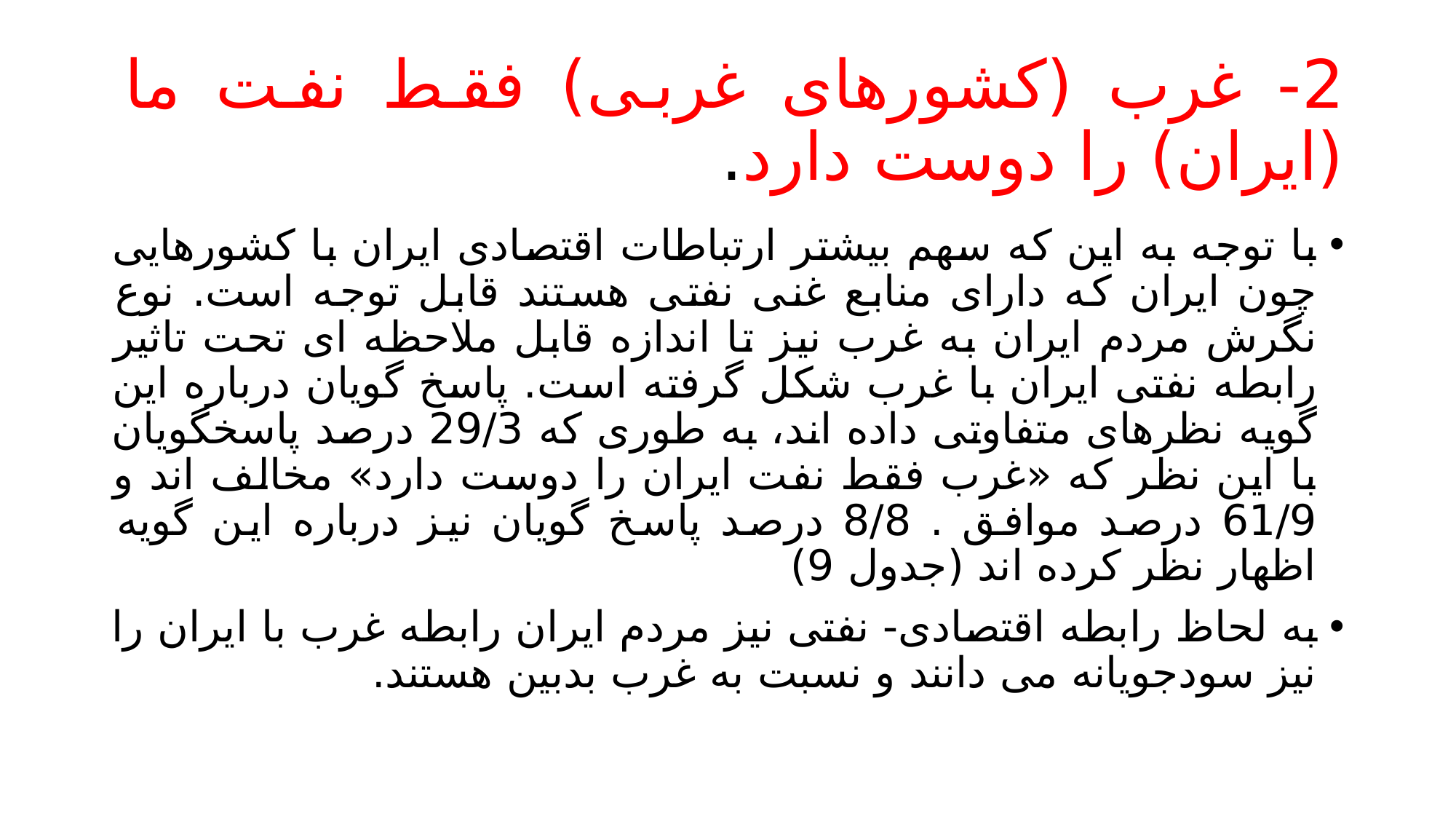

# 2- غرب (کشورهای غربی) فقط نفت ما (ایران) را دوست دارد.
با توجه به این که سهم بیشتر ارتباطات اقتصادی ایران با کشورهایی چون ایران که دارای منابع غنی نفتی هستند قابل توجه است. نوع نگرش مردم ایران به غرب نیز تا اندازه قابل ملاحظه ای تحت تاثیر رابطه نفتی ایران با غرب شکل گرفته است. پاسخ گویان درباره این گویه نظرهای متفاوتی داده اند، به طوری که 29/3 درصد پاسخگویان با این نظر که «غرب فقط نفت ایران را دوست دارد» مخالف اند و 61/9 درصد موافق . 8/8 درصد پاسخ گویان نیز درباره این گویه اظهار نظر کرده اند (جدول 9)
به لحاظ رابطه اقتصادی- نفتی نیز مردم ایران رابطه غرب با ایران را نیز سودجویانه می دانند و نسبت به غرب بدبین هستند.